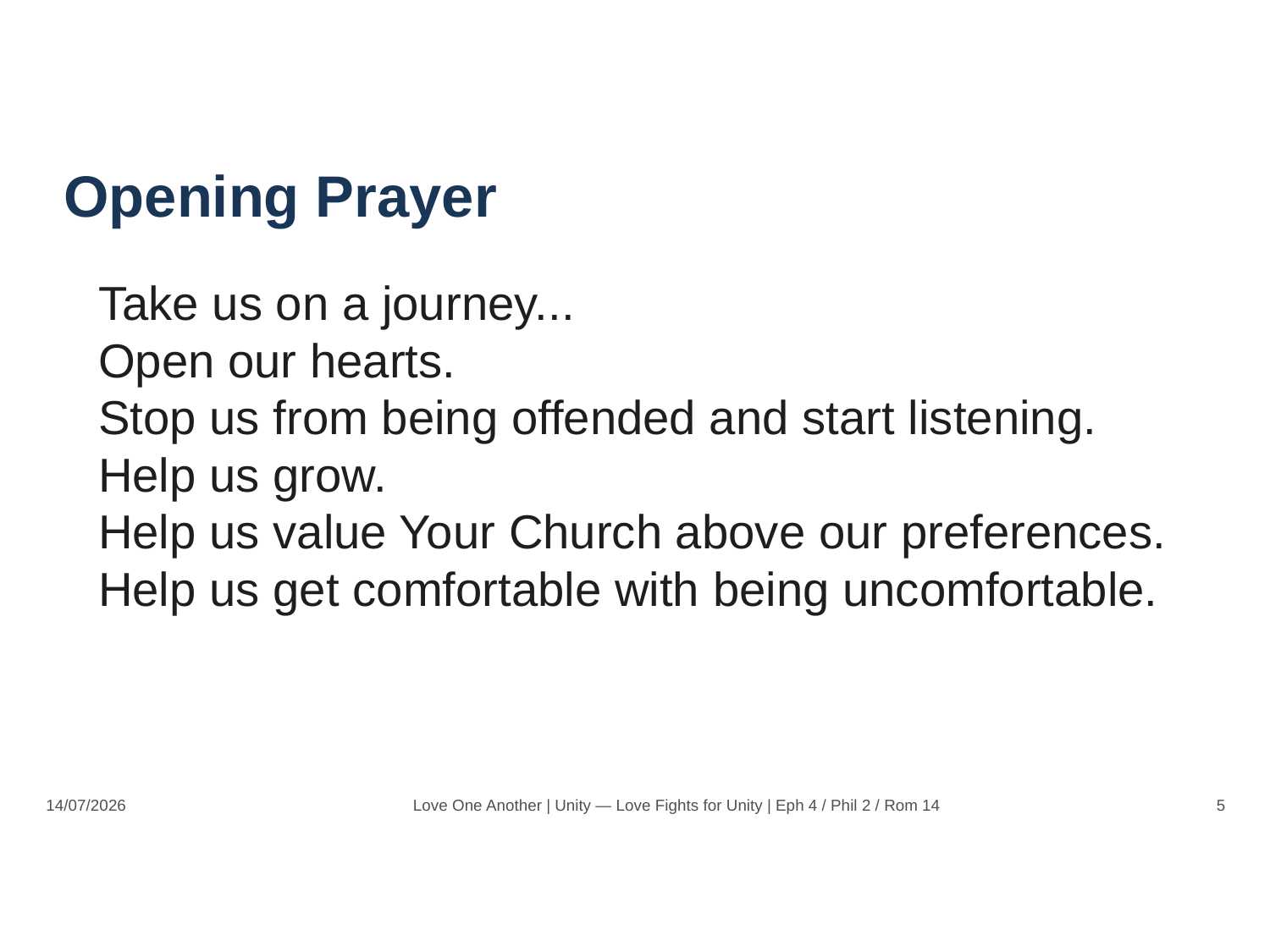

Opening Prayer
Take us on a journey...
Open our hearts.
Stop us from being offended and start listening.
Help us grow.
Help us value Your Church above our preferences.
Help us get comfortable with being uncomfortable.
14/07/2026
Love One Another | Unity — Love Fights for Unity | Eph 4 / Phil 2 / Rom 14
5